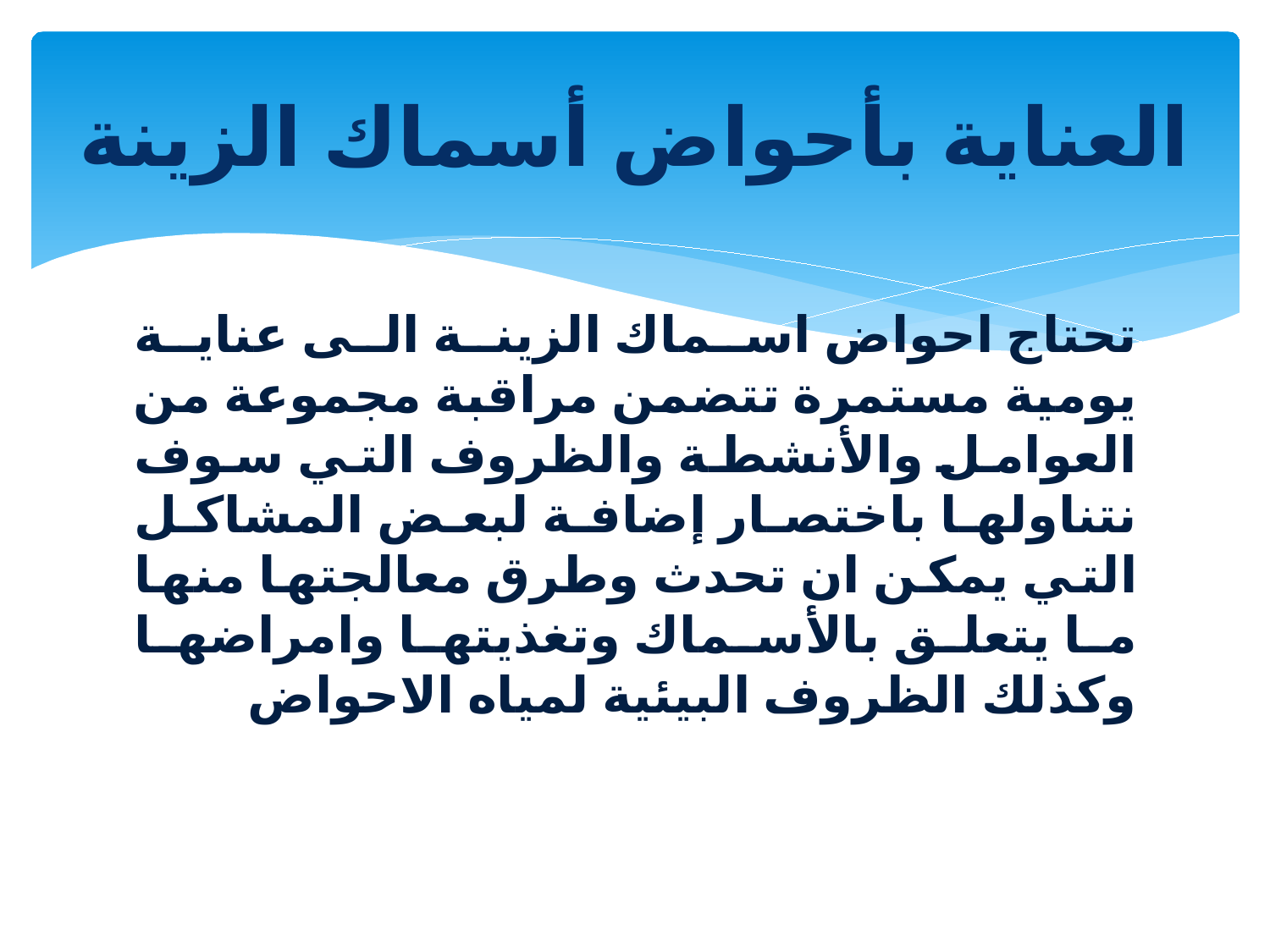

# العناية بأحواض أسماك الزينة

تحتاج احواض اسماك الزينة الى عناية يومية مستمرة تتضمن مراقبة مجموعة من العوامل والأنشطة والظروف التي سوف نتناولها باختصار إضافة لبعض المشاكل التي يمكن ان تحدث وطرق معالجتها منها ما يتعلق بالأسماك وتغذيتها وامراضها وكذلك الظروف البيئية لمياه الاحواض